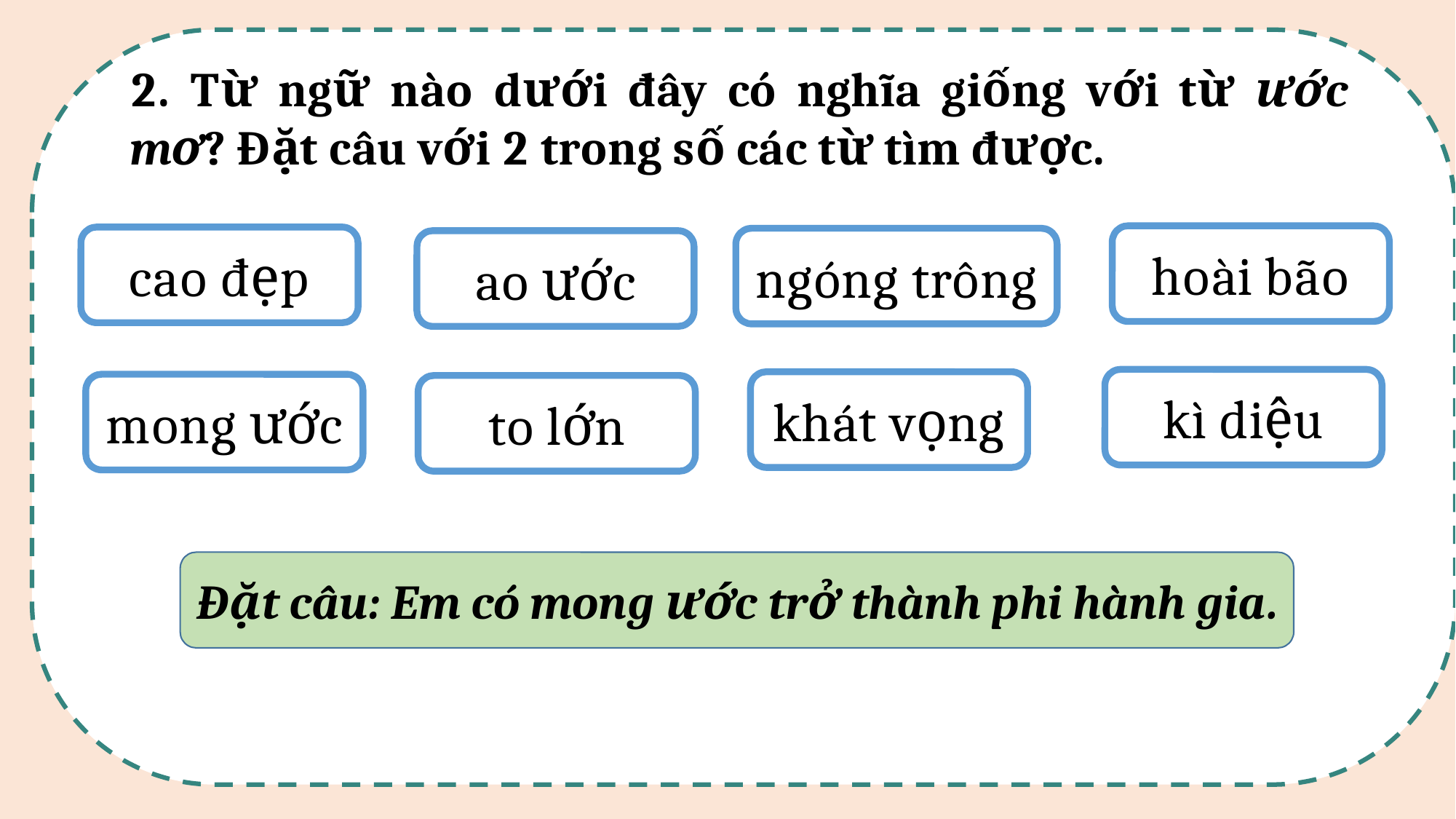

2. Từ ngữ nào dưới đây có nghĩa giống với từ ước mơ? Đặt câu với 2 trong số các từ tìm được.
hoài bão
cao đẹp
ngóng trông
ao ước
kì diệu
khát vọng
mong ước
to lớn
Đặt câu: Em có mong ước trở thành phi hành gia.